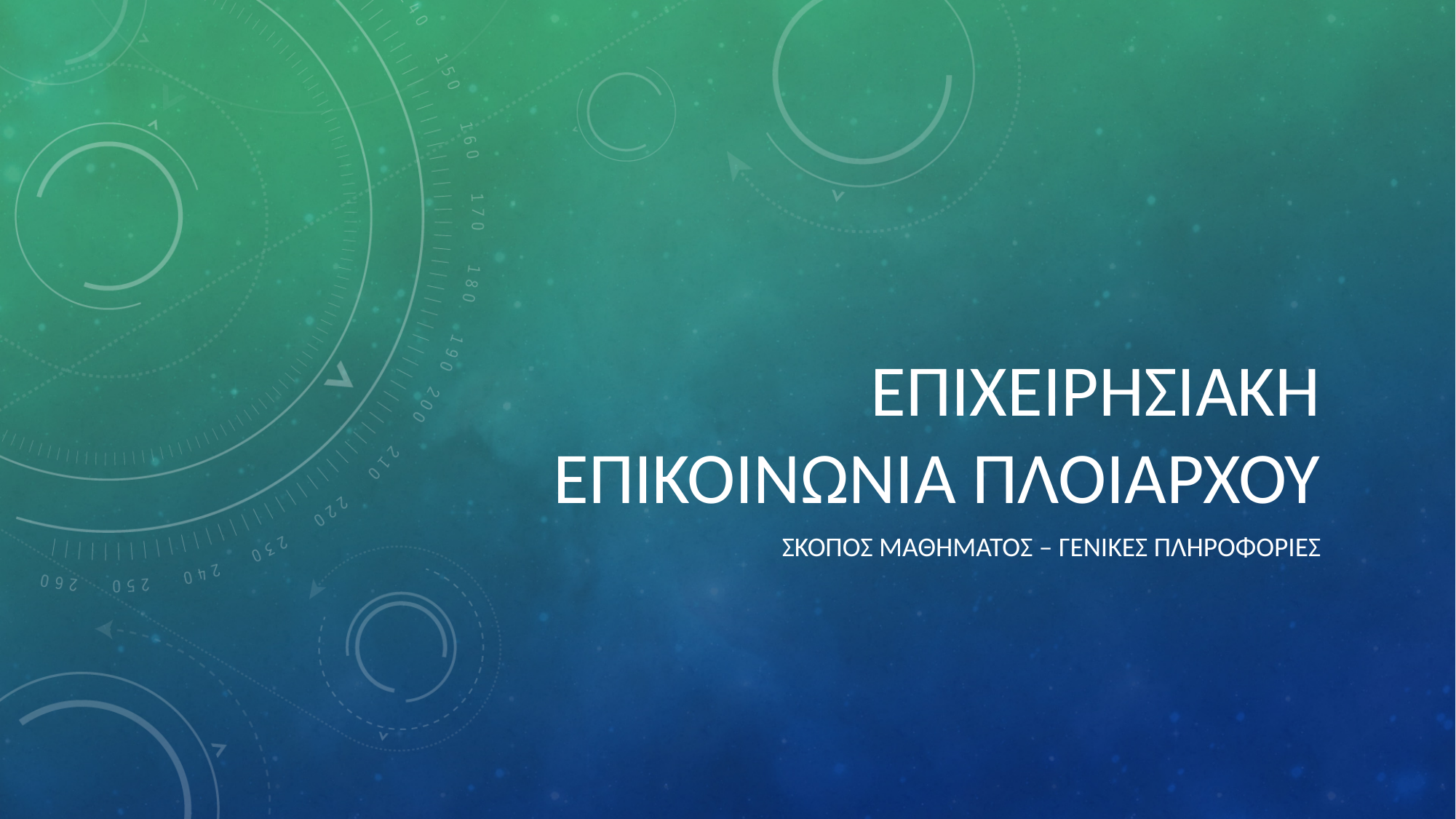

# Επιχειρησιακη επικοινωνια πλοιαρχου
Σκοποσ μαθηματοσ – γενικεσ πληροφοριεσ